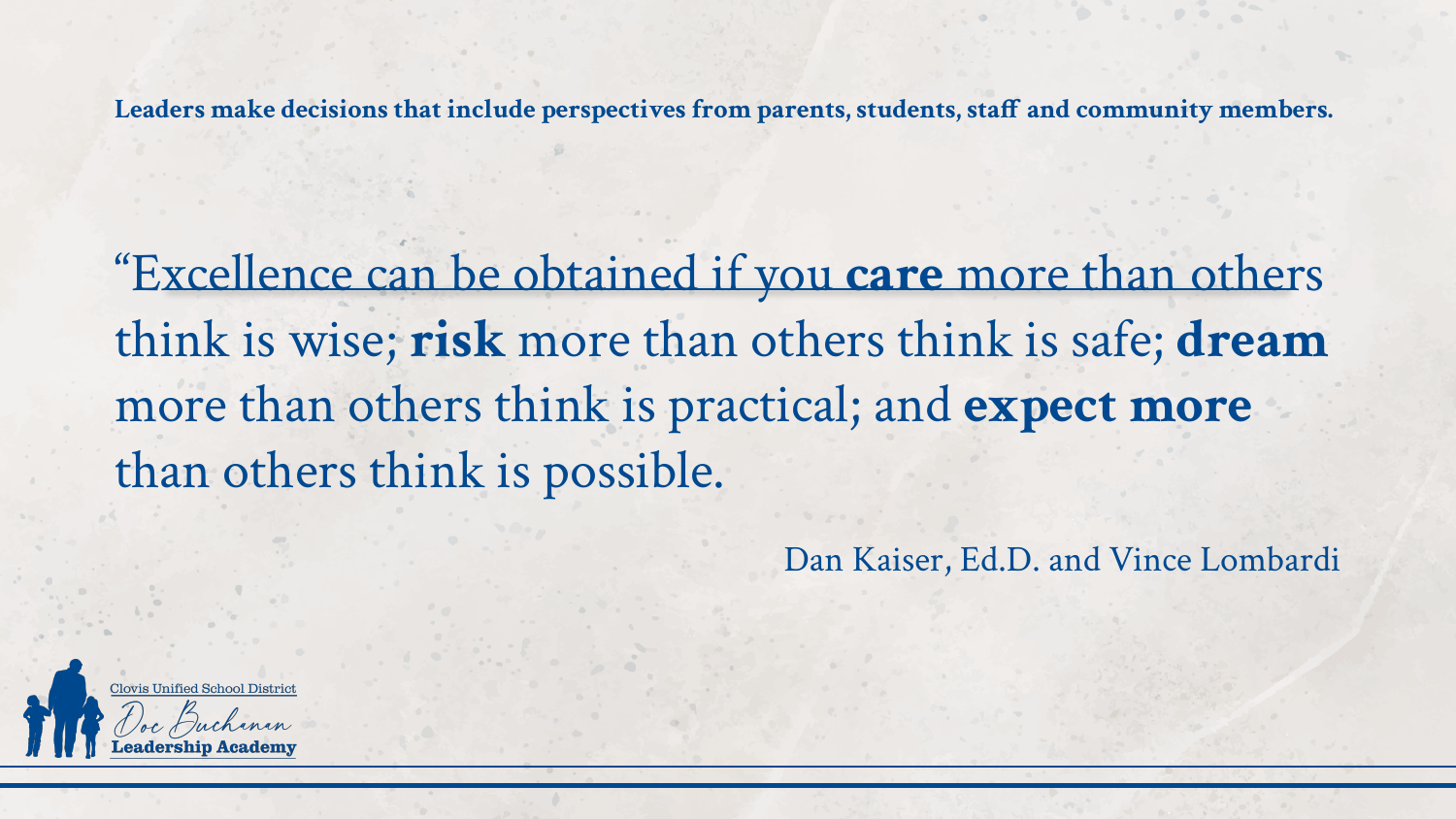

# Leaders make decisions that include perspectives from parents, students, staff and community members.
“Excellence can be obtained if you care more than others think is wise; risk more than others think is safe; dream more than others think is practical; and expect more than others think is possible.

Dan Kaiser, Ed.D. and Vince Lombardi